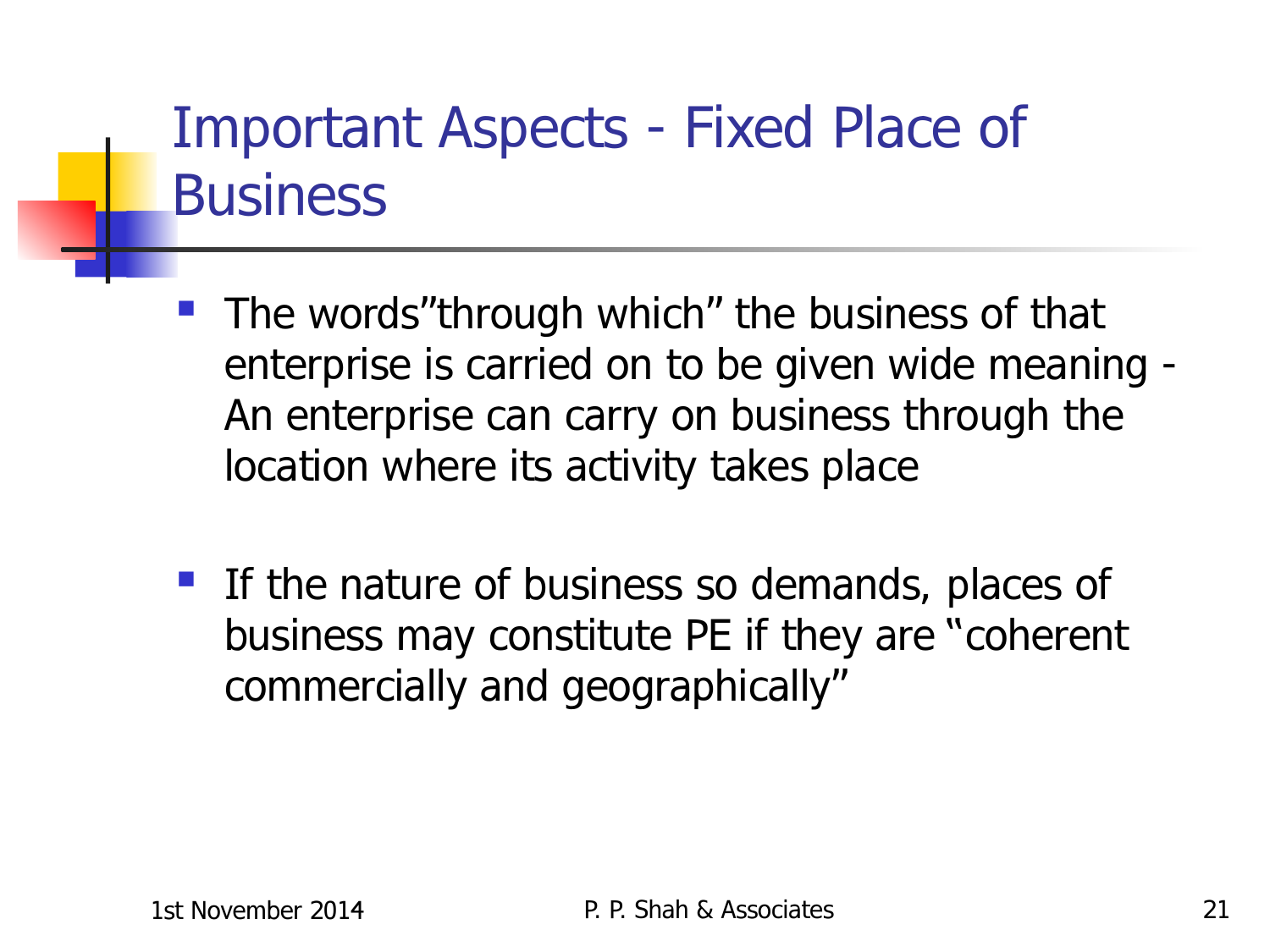

# Important Aspects - Fixed Place of Business
The words”through which” the business of that enterprise is carried on to be given wide meaning - An enterprise can carry on business through the location where its activity takes place

If the nature of business so demands, places of business may constitute PE if they are “coherent commercially and geographically”
P. P. Shah & Associates
21
1st November 2014